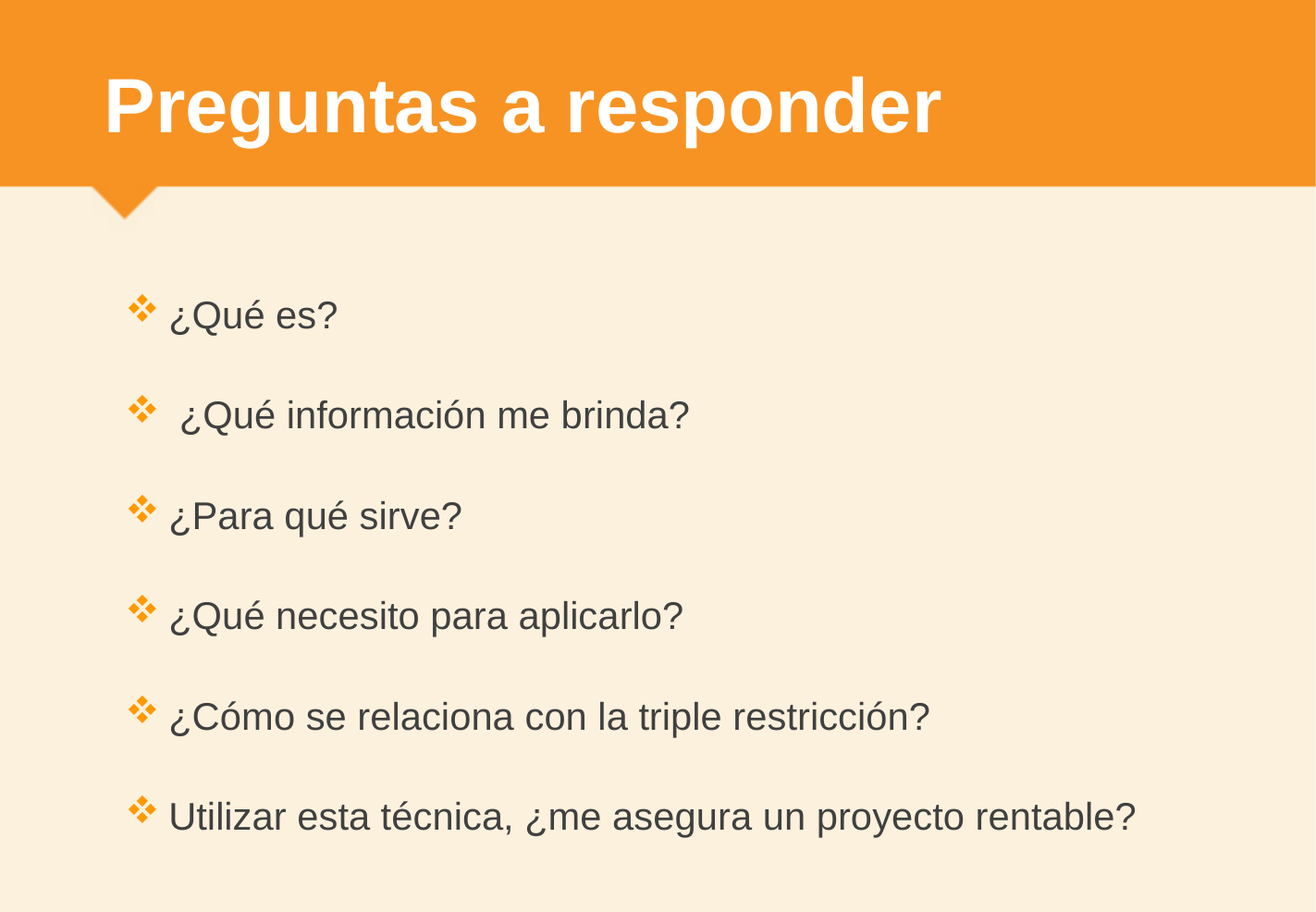

# Preguntas a responder
¿Qué es?
 ¿Qué información me brinda?
¿Para qué sirve?
¿Qué necesito para aplicarlo?
¿Cómo se relaciona con la triple restricción?
Utilizar esta técnica, ¿me asegura un proyecto rentable?